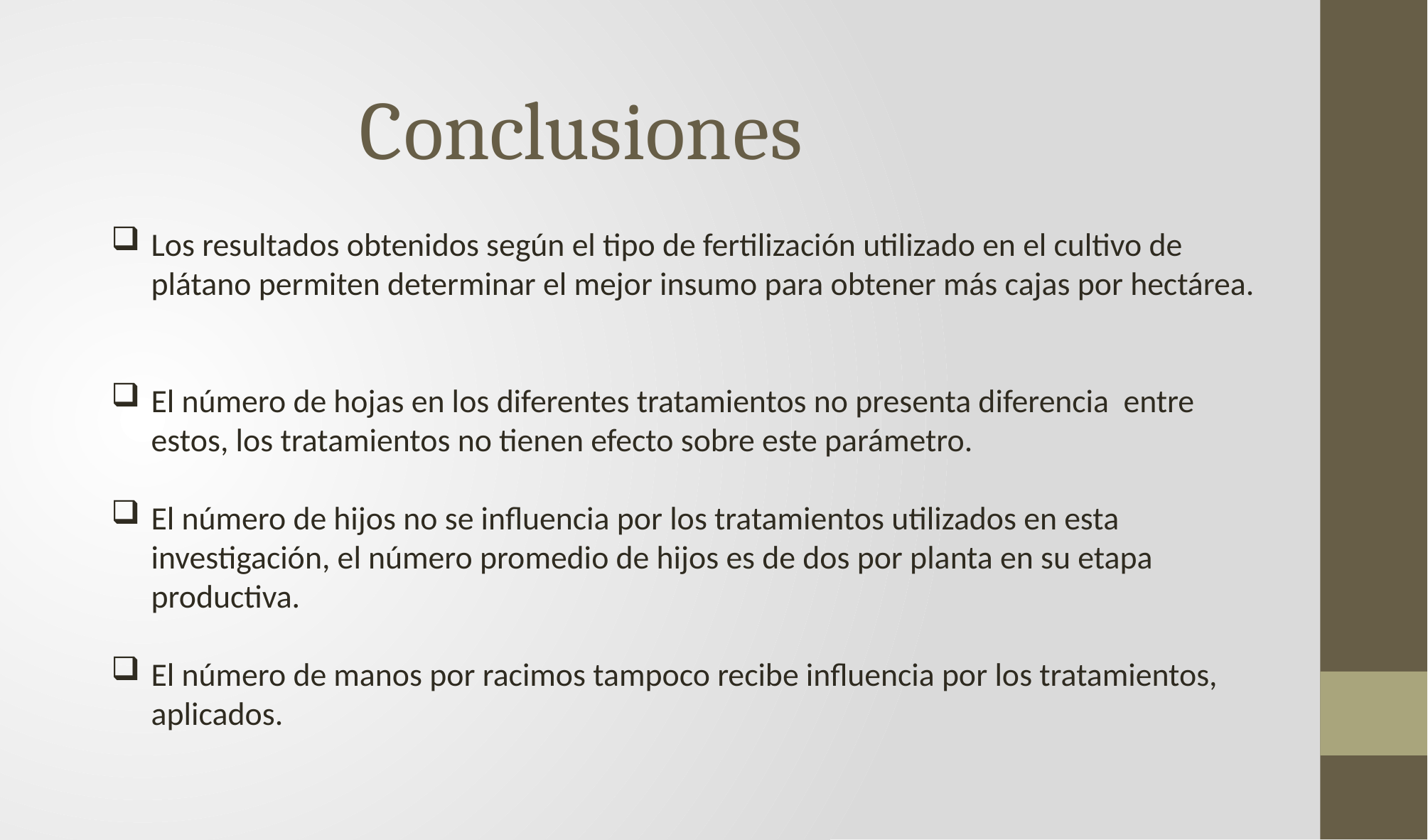

# Conclusiones
Los resultados obtenidos según el tipo de fertilización utilizado en el cultivo de plátano permiten determinar el mejor insumo para obtener más cajas por hectárea.

El número de hojas en los diferentes tratamientos no presenta diferencia  entre estos, los tratamientos no tienen efecto sobre este parámetro.

El número de hijos no se influencia por los tratamientos utilizados en esta investigación, el número promedio de hijos es de dos por planta en su etapa productiva.

El número de manos por racimos tampoco recibe influencia por los tratamientos, aplicados.